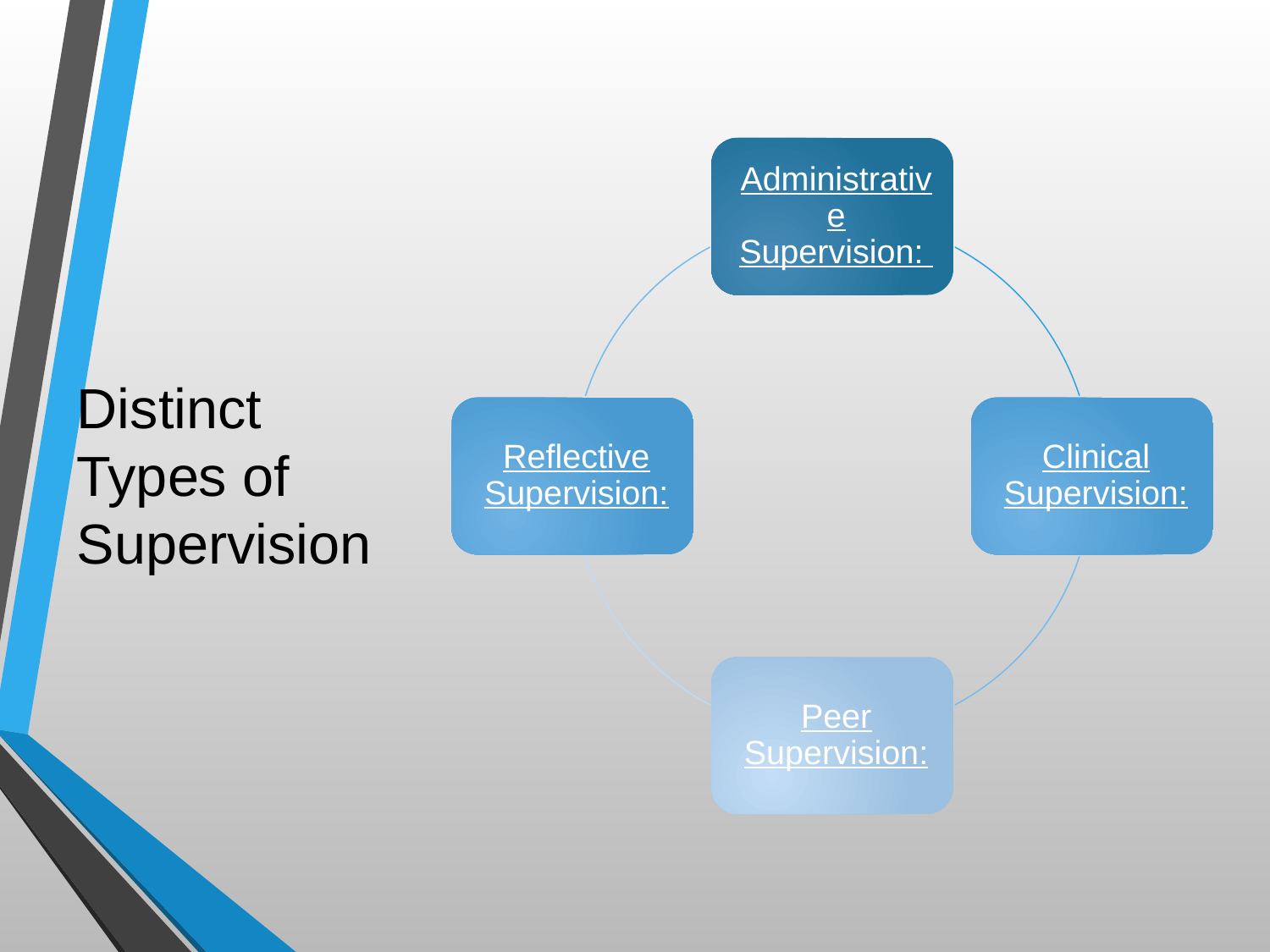

Administrative Supervision:
Clinical Supervision:
Peer Supervision:
Reflective Supervision:
# Distinct Types of Supervision